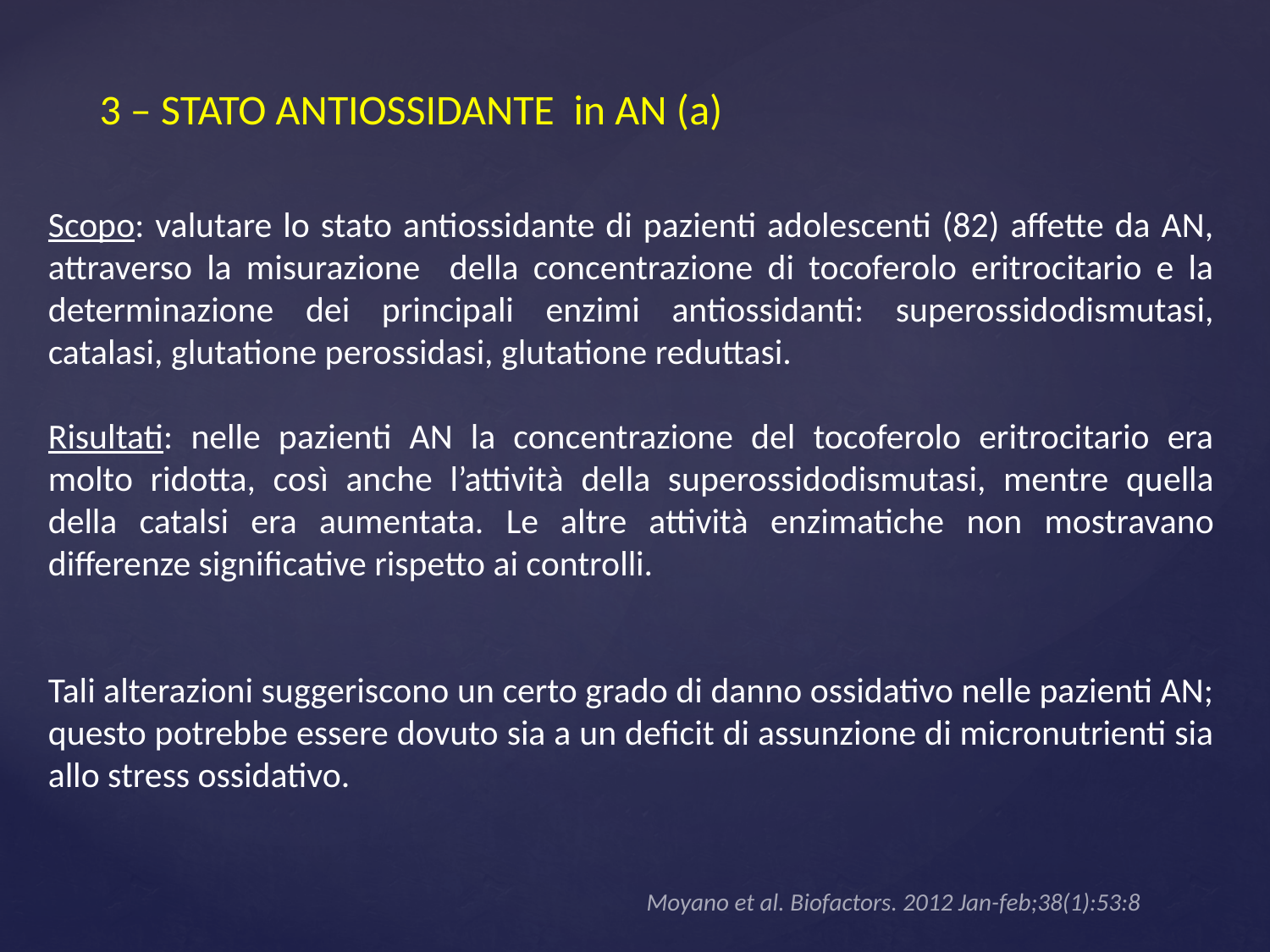

3 – STATO ANTIOSSIDANTE  in AN (a)
Scopo: valutare lo stato antiossidante di pazienti adolescenti (82) affette da AN, attraverso la misurazione  della concentrazione di tocoferolo eritrocitario e la determinazione dei principali enzimi antiossidanti: superossidodismutasi, catalasi, glutatione perossidasi, glutatione reduttasi.

Risultati: nelle pazienti AN la concentrazione del tocoferolo eritrocitario era molto ridotta, così anche l’attività della superossidodismutasi, mentre quella della catalsi era aumentata. Le altre attività enzimatiche non mostravano differenze significative rispetto ai controlli.

Tali alterazioni suggeriscono un certo grado di danno ossidativo nelle pazienti AN; questo potrebbe essere dovuto sia a un deficit di assunzione di micronutrienti sia allo stress ossidativo.
Moyano et al. Biofactors. 2012 Jan-feb;38(1):53:8